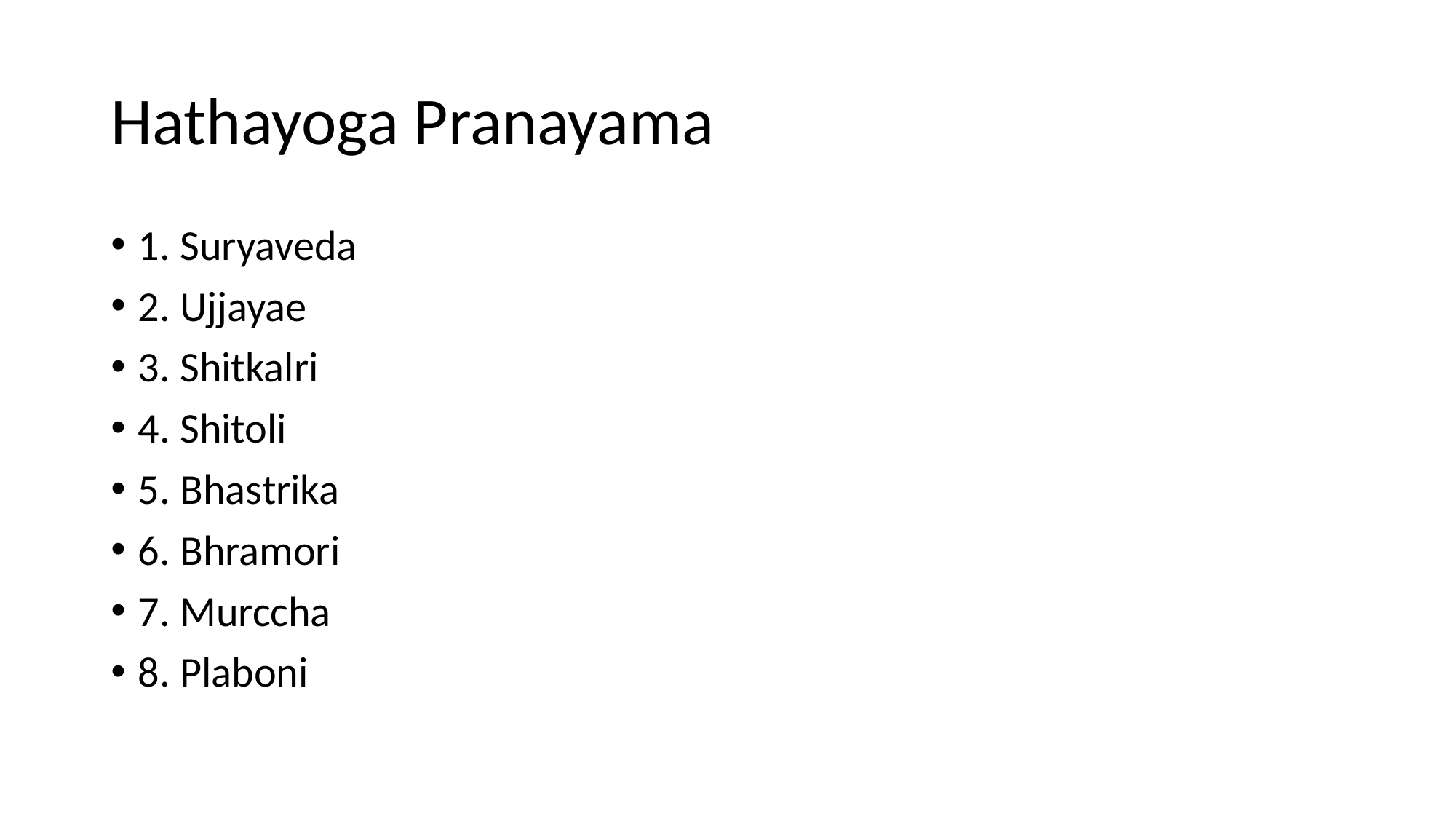

# Hathayoga Pranayama
1. Suryaveda
2. Ujjayae
3. Shitkalri
4. Shitoli
5. Bhastrika
6. Bhramori
7. Murccha
8. Plaboni